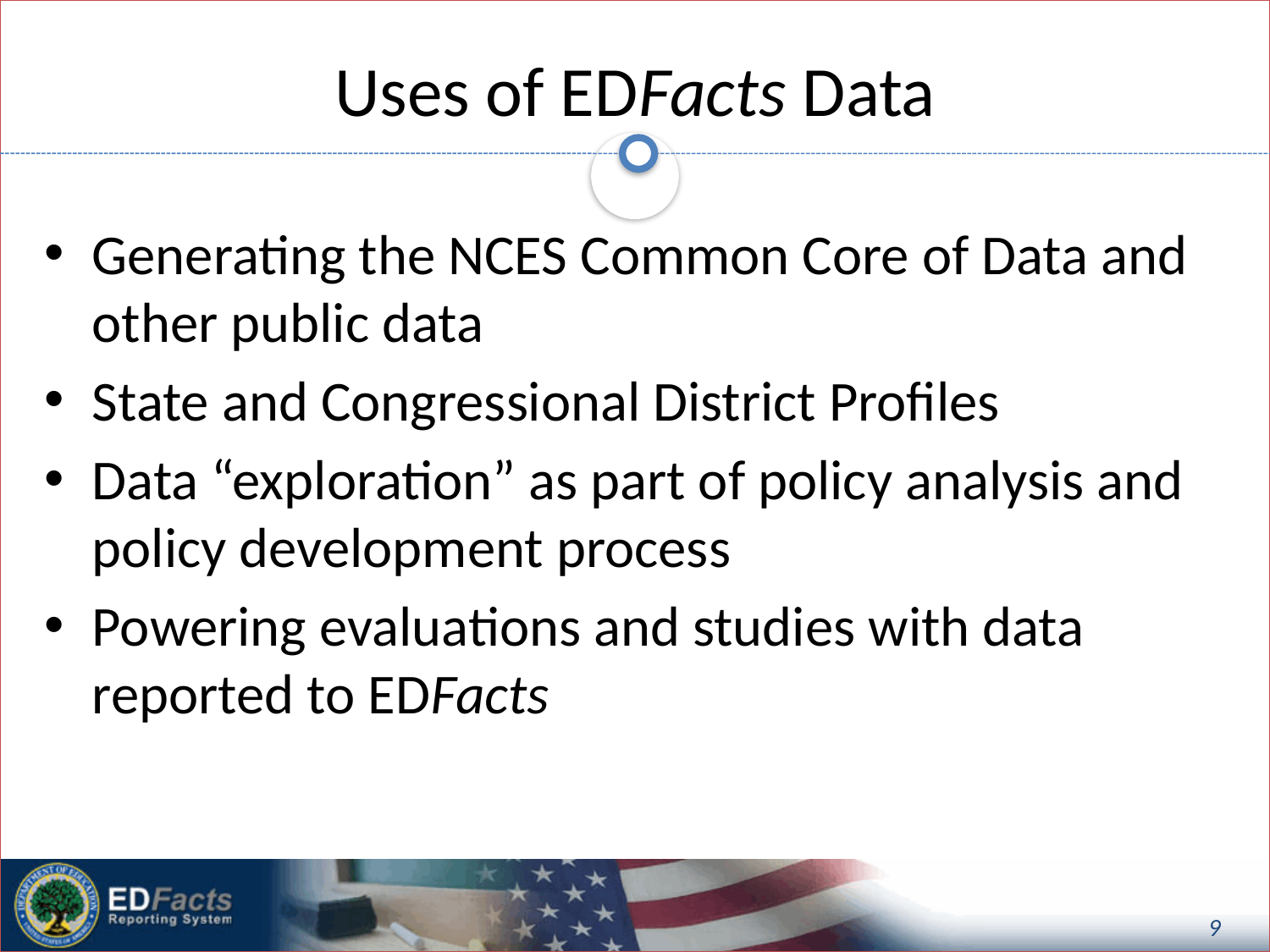

# Uses of EDFacts Data
Generating the NCES Common Core of Data and other public data
State and Congressional District Profiles
Data “exploration” as part of policy analysis and policy development process
Powering evaluations and studies with data reported to EDFacts